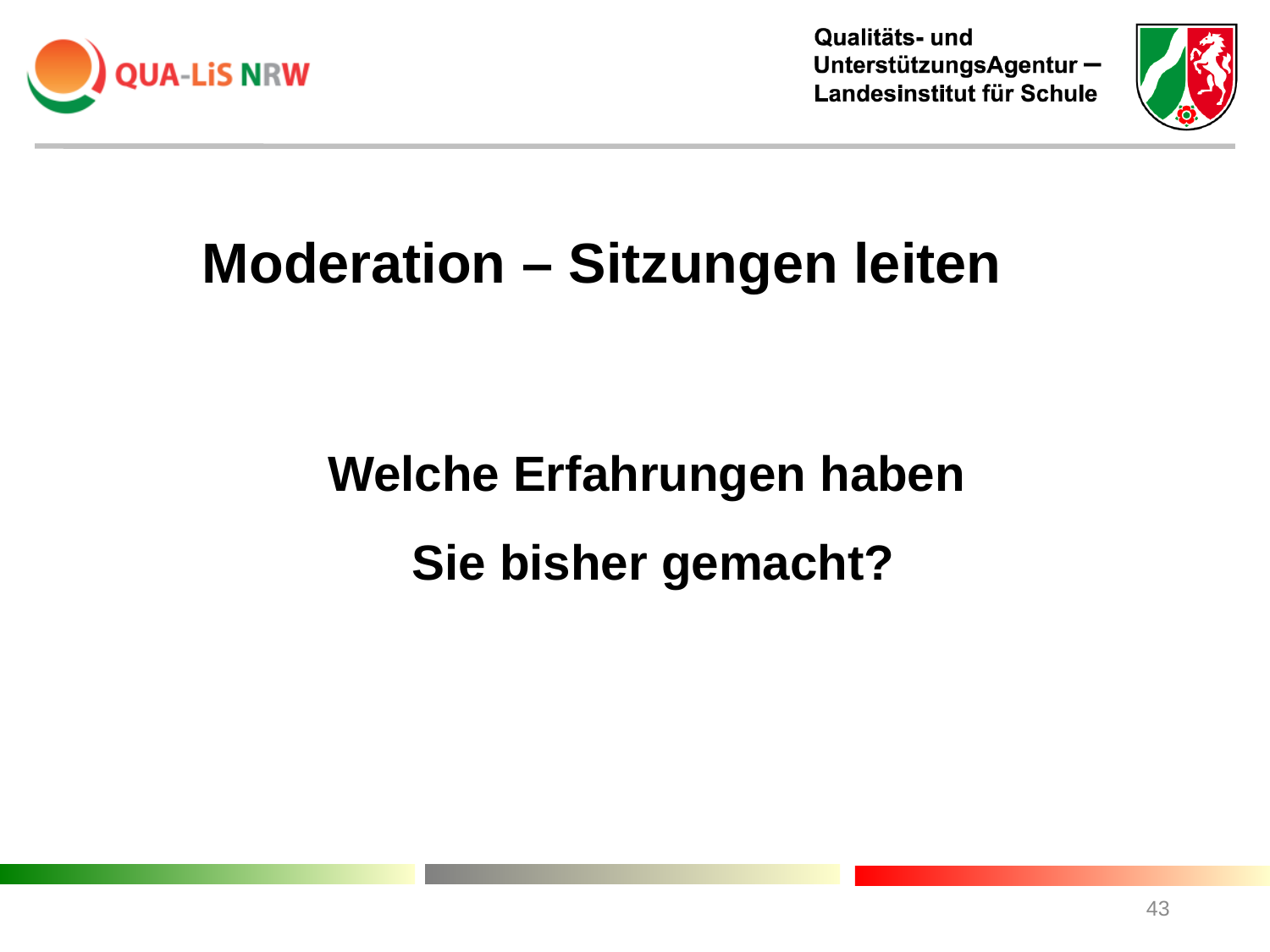

Moderation – Sitzungen leiten
Welche Erfahrungen haben
Sie bisher gemacht?

43